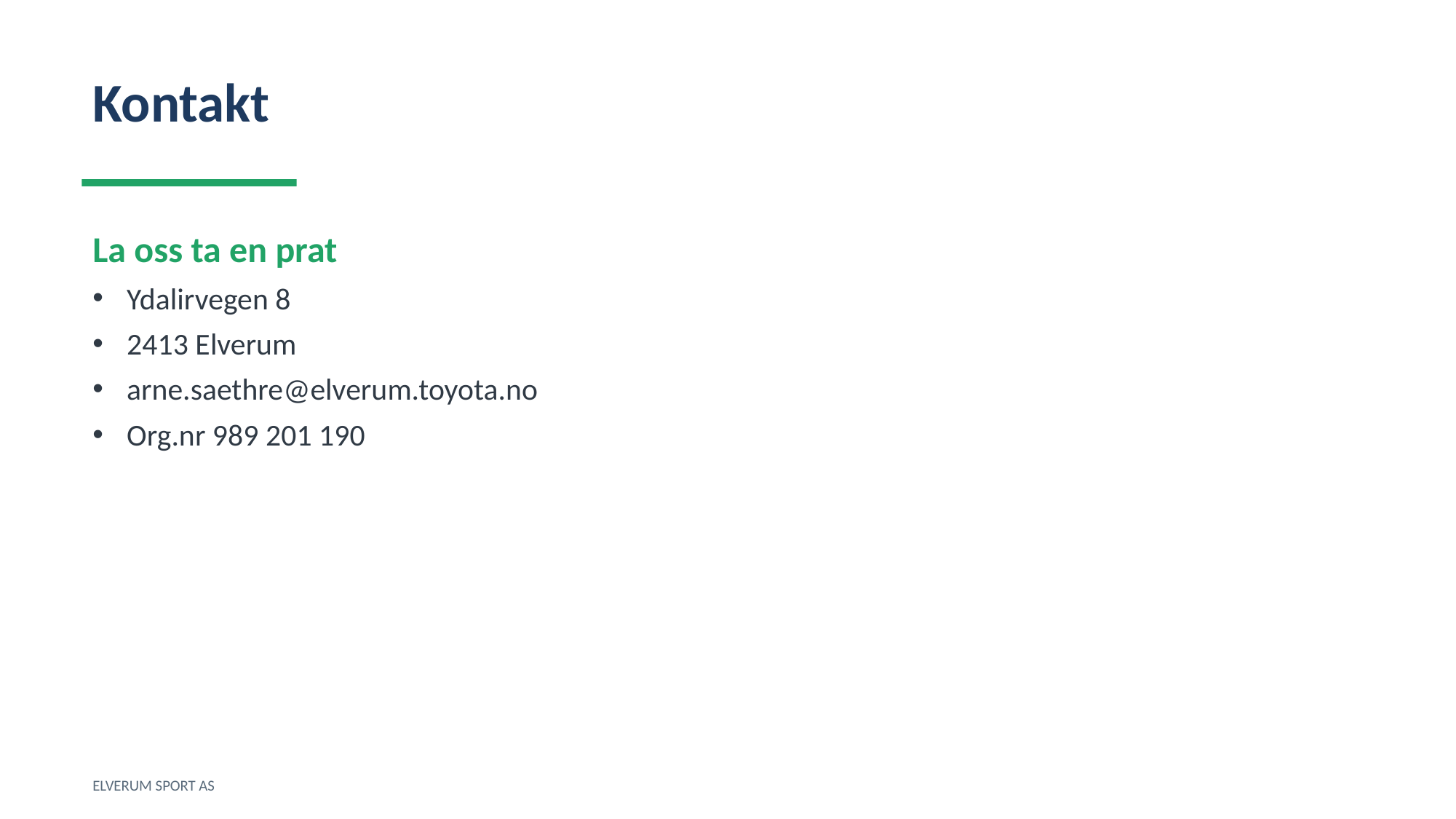

Kontakt

La oss ta en prat
Ydalirvegen 8
2413 Elverum
arne.saethre@elverum.toyota.no
Org.nr 989 201 190
ELVERUM SPORT AS